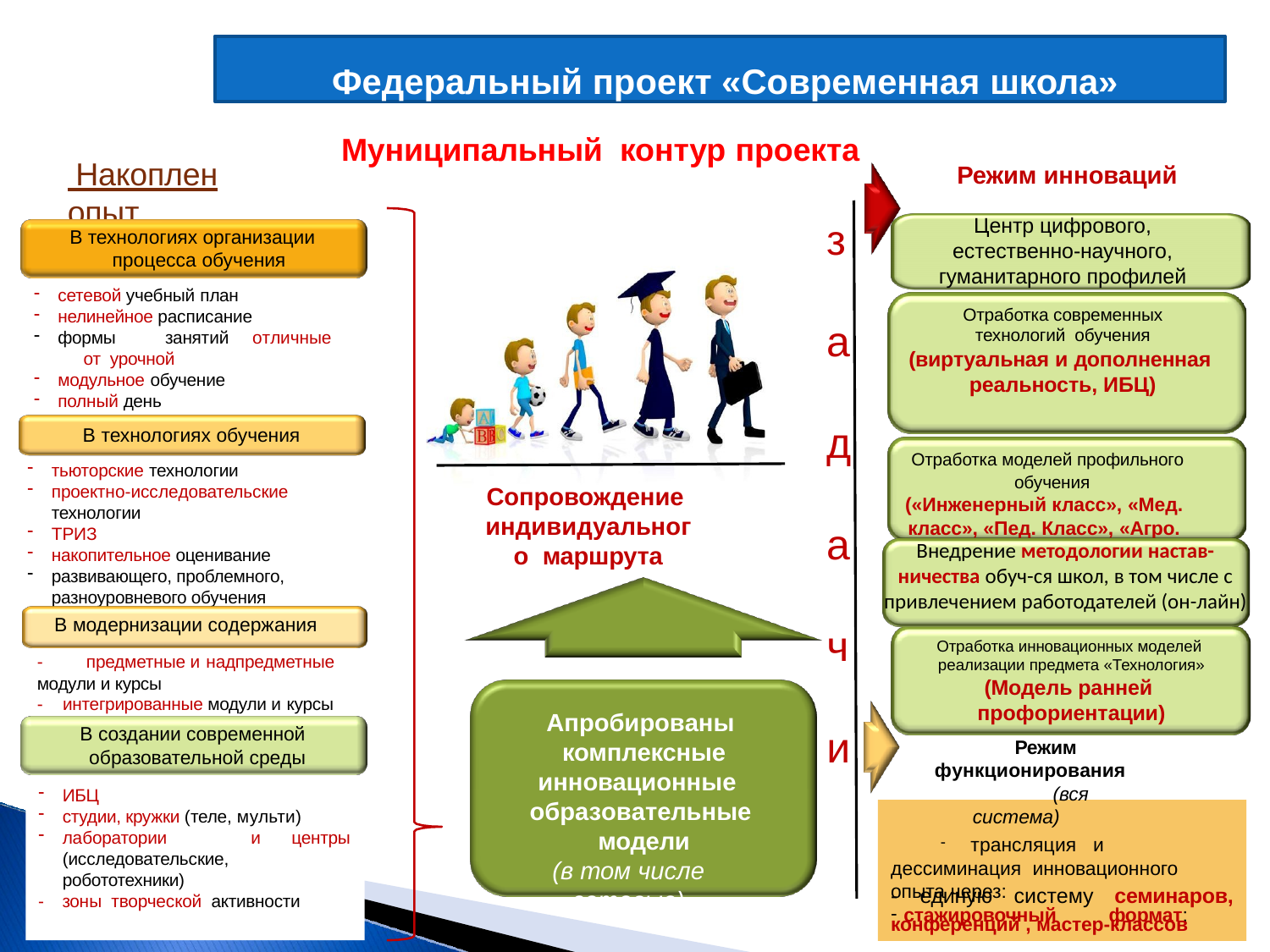

Федеральный проект «Современная школа»
Муниципальный  контур проекта
 Накоплен опыт
Режим инноваций

Центр цифрового, естественно-научного, гуманитарного профилей
з

В технологиях организации  процесса обучения
сетевой учебный план
нелинейное расписание
формы	занятий	отличные	от  урочной
модульное обучение
полный день

Отработка современных технологий  обучения
(виртуальная и дополненная  реальность, ИБЦ)
а

д
В технологиях обучения
Отработка моделей профильного
обучения
(«Инженерный класс», «Мед.
класс», «Пед. Класс», «Агро.
Класс» и тд.)
тьюторские технологии
проектно-исследовательские  технологии
ТРИЗ
накопительное оценивание
развивающего, проблемного, разноуровневого обучения

Сопровождение  индивидуального  маршрута
а
Внедрение методологии настав-ничества обуч-ся школ, в том числе с привлечением работодателей (он-лайн)

В модернизации содержания
ч

Отработка инновационных моделей  реализации предмета «Технология»
(Модель ранней  профориентации)
Режим  функционирования
(вся система)
трансляция	и	дессиминация  инновационного опыта через:
стажировочный	формат;

-
предметные и надпредметные
модули и курсы

-	интегрированные модули и курсы
В создании современной  образовательной среды

Апробированы  комплексные
инновационные  образовательные  модели
(в том числе сетевые)

и

ИБЦ
студии, кружки (теле, мульти)
лаборатории	и  (исследовательские,

центры

робототехники)
-	единую	систему	семинаров,
-	зоны  творческой  активности
конференций , мастер-классов